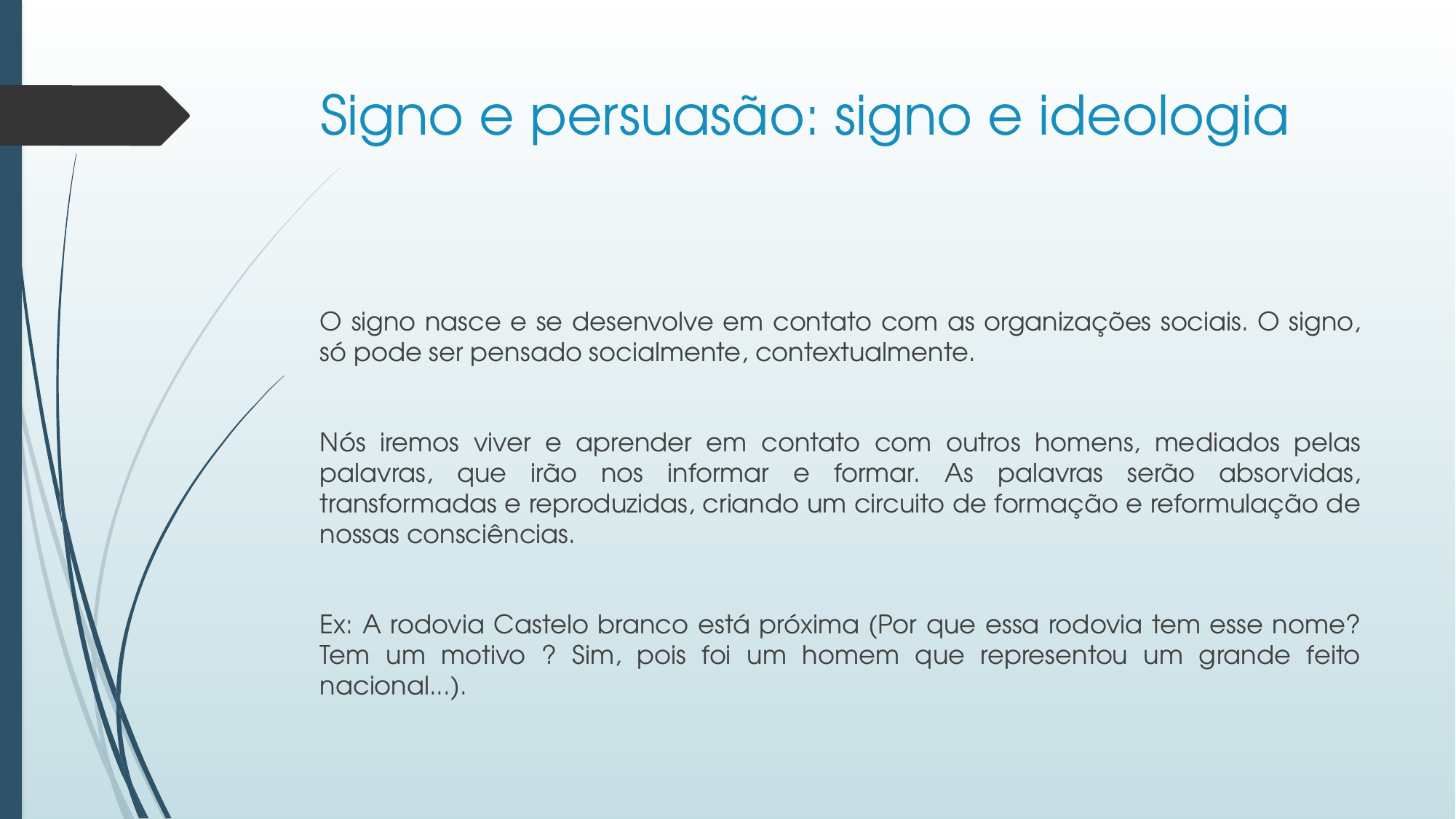

# Signo e persuasão: signo e ideologia

O signo nasce e se desenvolve em contato com as organizações sociais. O signo, só pode ser pensado socialmente, contextualmente.

Nós iremos viver e aprender em contato com outros homens, mediados pelas palavras, que irão nos informar e formar. As palavras serão absorvidas, transformadas e reproduzidas, criando um circuito de formação e reformulação de nossas consciências.

Ex: A rodovia Castelo branco está próxima (Por que essa rodovia tem esse nome? Tem um motivo ? Sim, pois foi um homem que representou um grande feito nacional...).